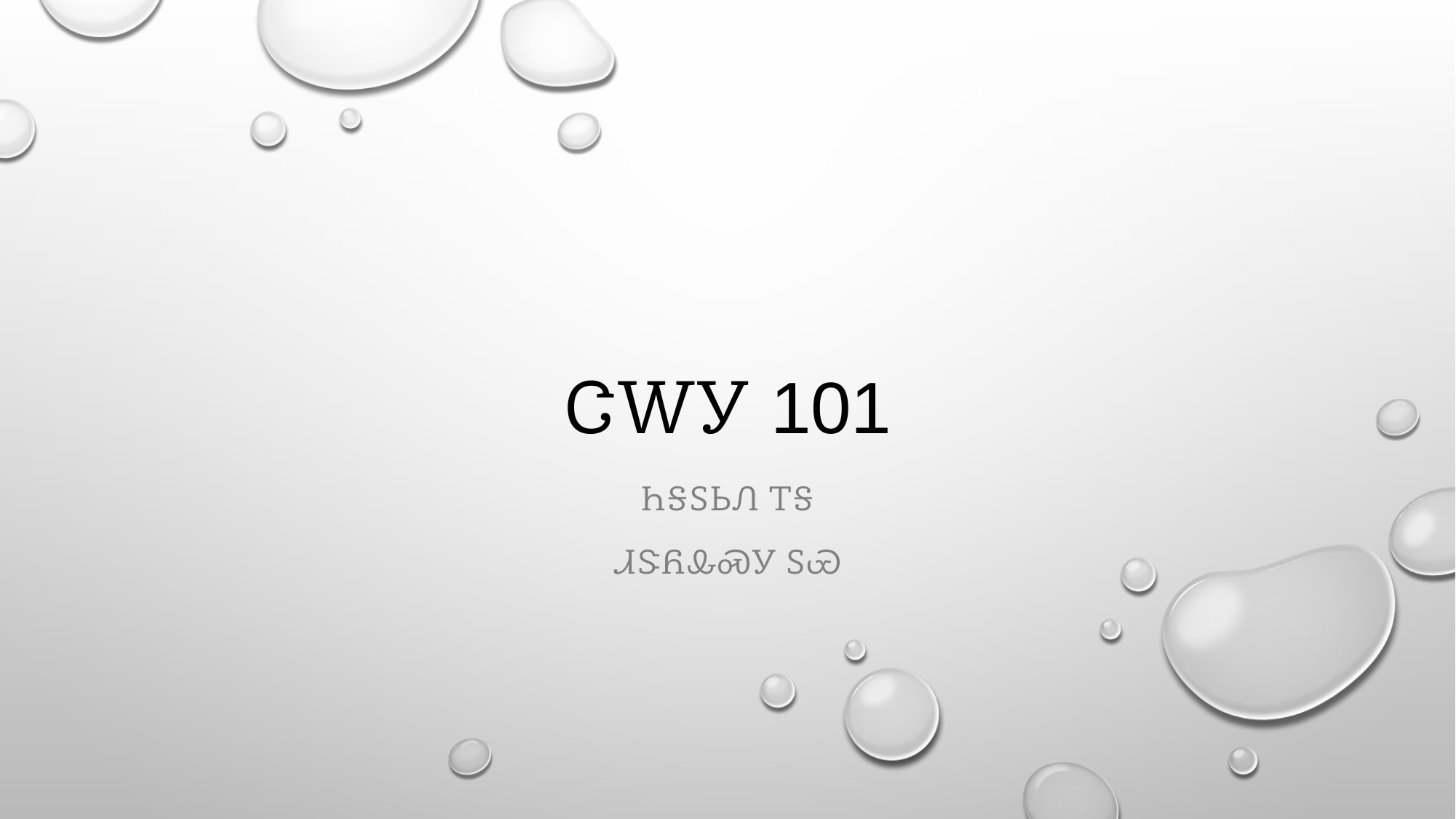

# ᏣᎳᎩ 101
ᏂᎦᏚᏏᏁ ᎢᎦ
ᏗᏕᏲᎲᏍᎩ ᏚᏯ